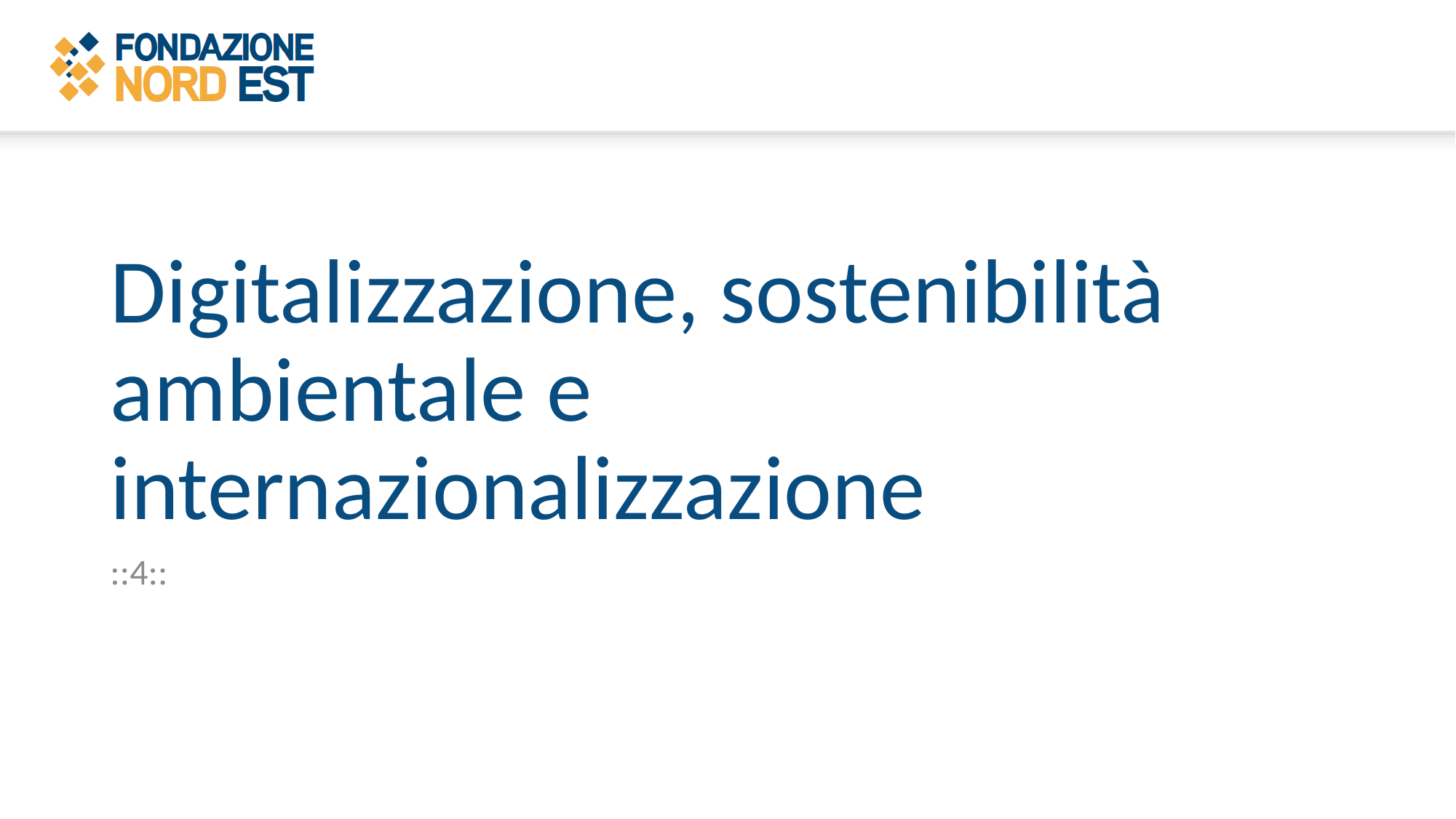

# Digitalizzazione, sostenibilità ambientale e internazionalizzazione
::4::